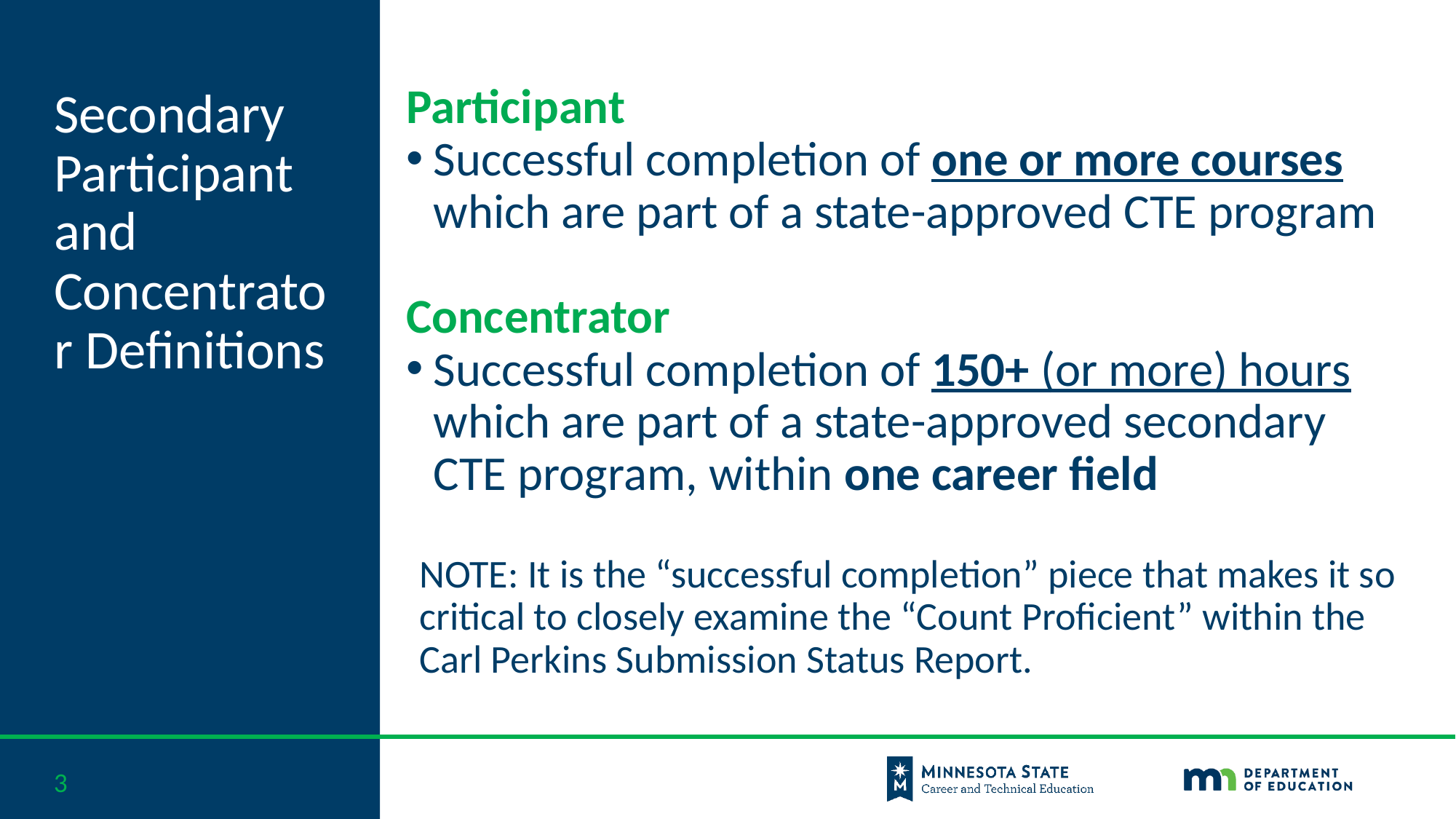

Participant
Successful completion of one or more courses which are part of a state-approved CTE program

Concentrator
Successful completion of 150+ (or more) hours which are part of a state-approved secondary CTE program, within one career field

NOTE: It is the “successful completion” piece that makes it so critical to closely examine the “Count Proficient” within the Carl Perkins Submission Status Report.

# Secondary Participant and Concentrator Definitions
3